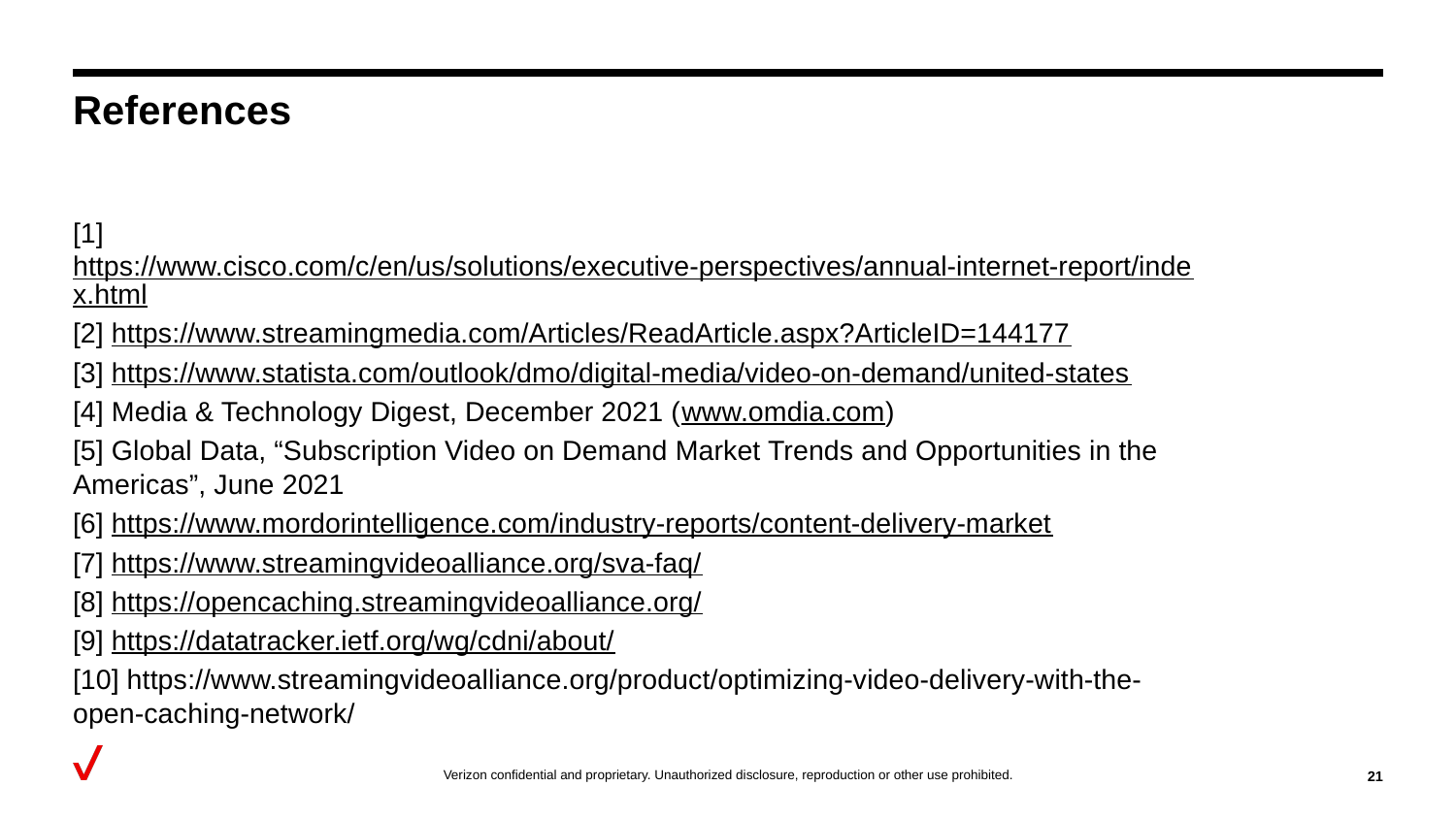

# References
[1] https://www.cisco.com/c/en/us/solutions/executive-perspectives/annual-internet-report/index.html
[2] https://www.streamingmedia.com/Articles/ReadArticle.aspx?ArticleID=144177
[3] https://www.statista.com/outlook/dmo/digital-media/video-on-demand/united-states
[4] Media & Technology Digest, December 2021 (www.omdia.com)
[5] Global Data, “Subscription Video on Demand Market Trends and Opportunities in the Americas”, June 2021
[6] https://www.mordorintelligence.com/industry-reports/content-delivery-market
[7] https://www.streamingvideoalliance.org/sva-faq/
[8] https://opencaching.streamingvideoalliance.org/
[9] https://datatracker.ietf.org/wg/cdni/about/
[10] https://www.streamingvideoalliance.org/product/optimizing-video-delivery-with-the-open-caching-network/

21